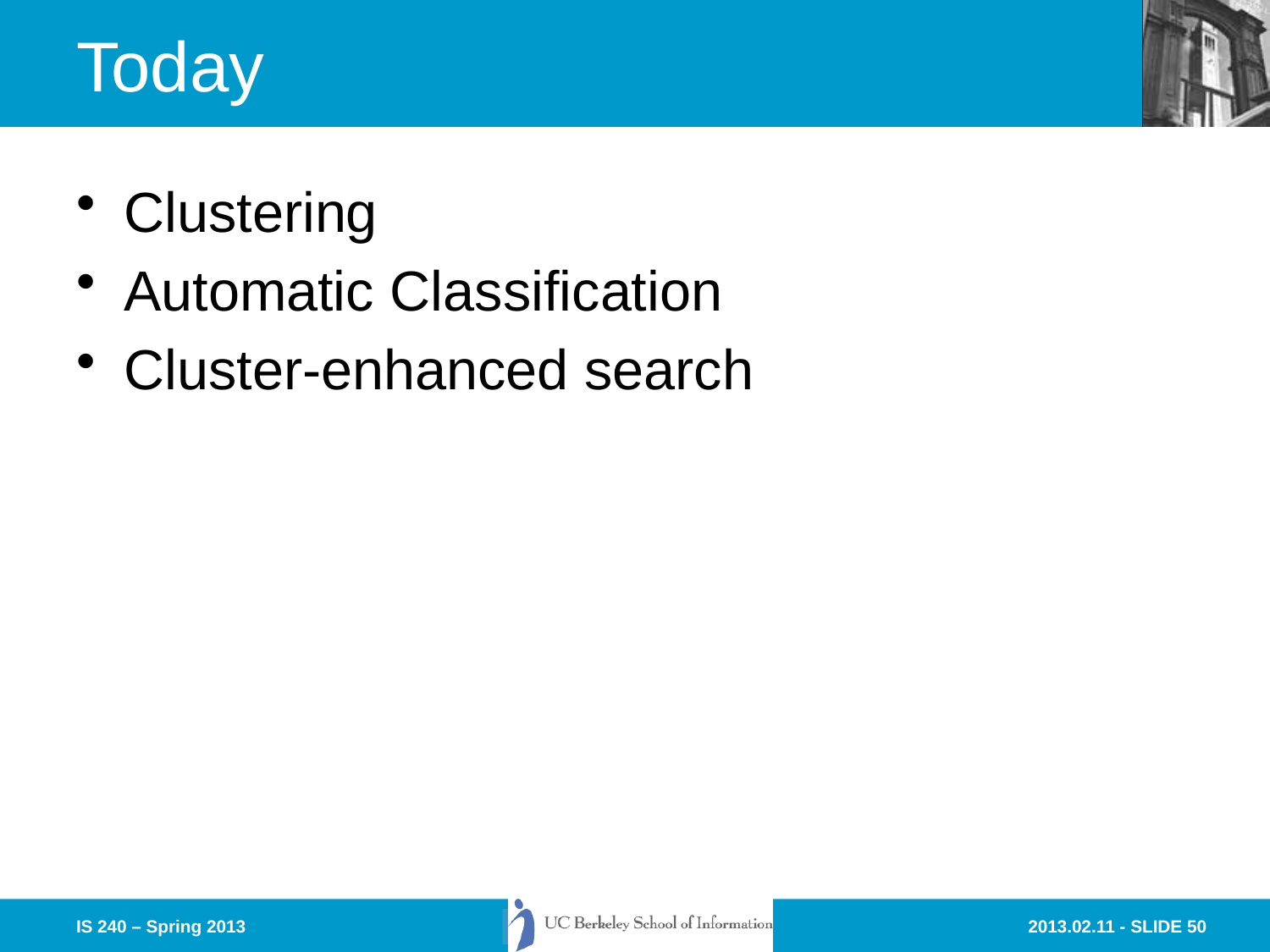

# Today
Clustering
Automatic Classification
Cluster-enhanced search
IS 240 – Spring 2013